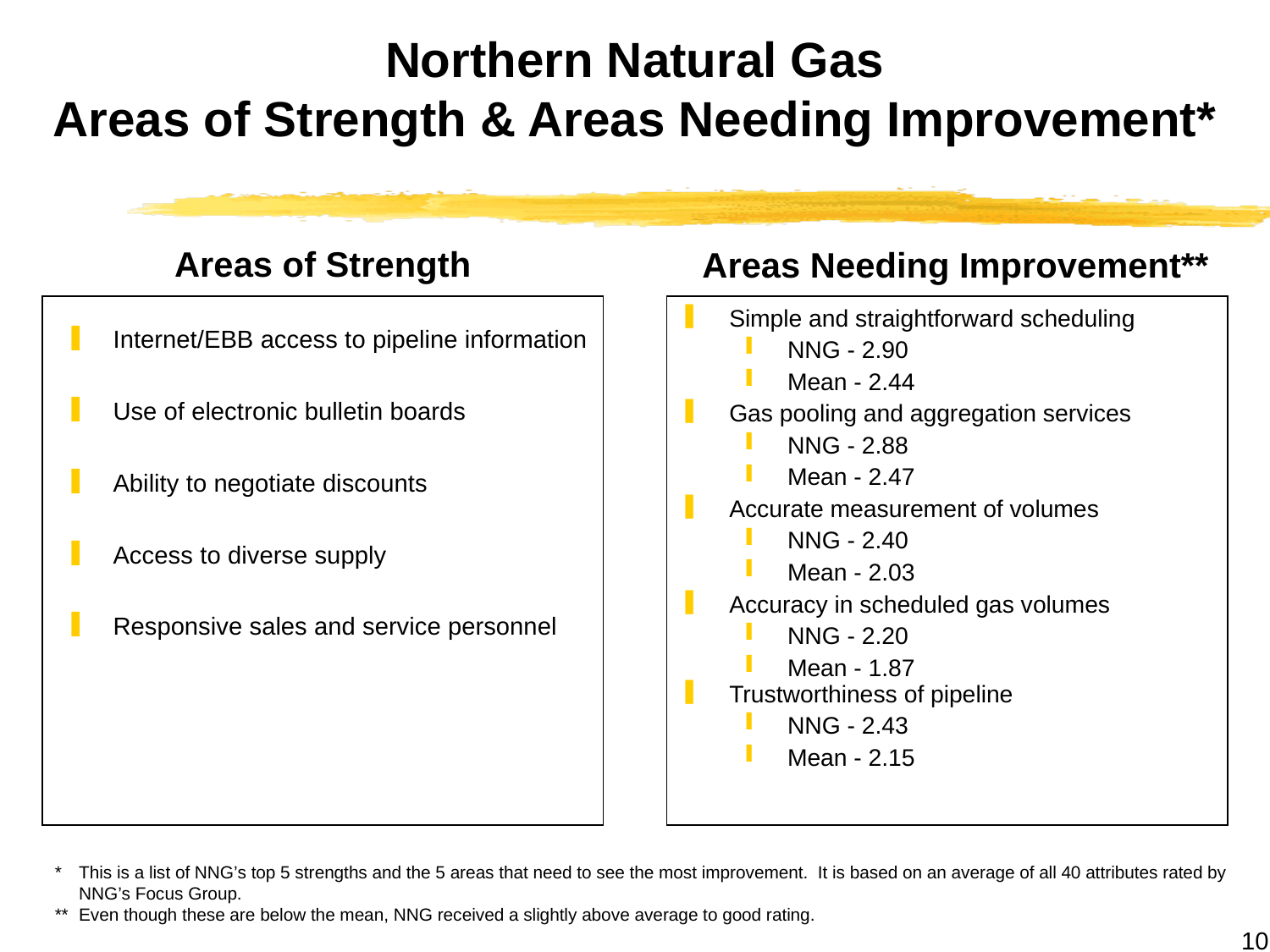

10
Northern Natural Gas
Areas of Strength & Areas Needing Improvement*
Areas of Strength
Areas Needing Improvement**

Simple and straightforward scheduling
NNG - 2.90
Mean - 2.44
Gas pooling and aggregation services
NNG - 2.88
Mean - 2.47
Accurate measurement of volumes
NNG - 2.40
Mean - 2.03
Accuracy in scheduled gas volumes
NNG - 2.20
Mean - 1.87
Trustworthiness of pipeline
NNG - 2.43
Mean - 2.15
Internet/EBB access to pipeline information

Use of electronic bulletin boards

Ability to negotiate discounts

Access to diverse supply

Responsive sales and service personnel
*	This is a list of NNG’s top 5 strengths and the 5 areas that need to see the most improvement.  It is based on an average of all 40 attributes rated by NNG’s Focus Group.
**	Even though these are below the mean, NNG received a slightly above average to good rating.